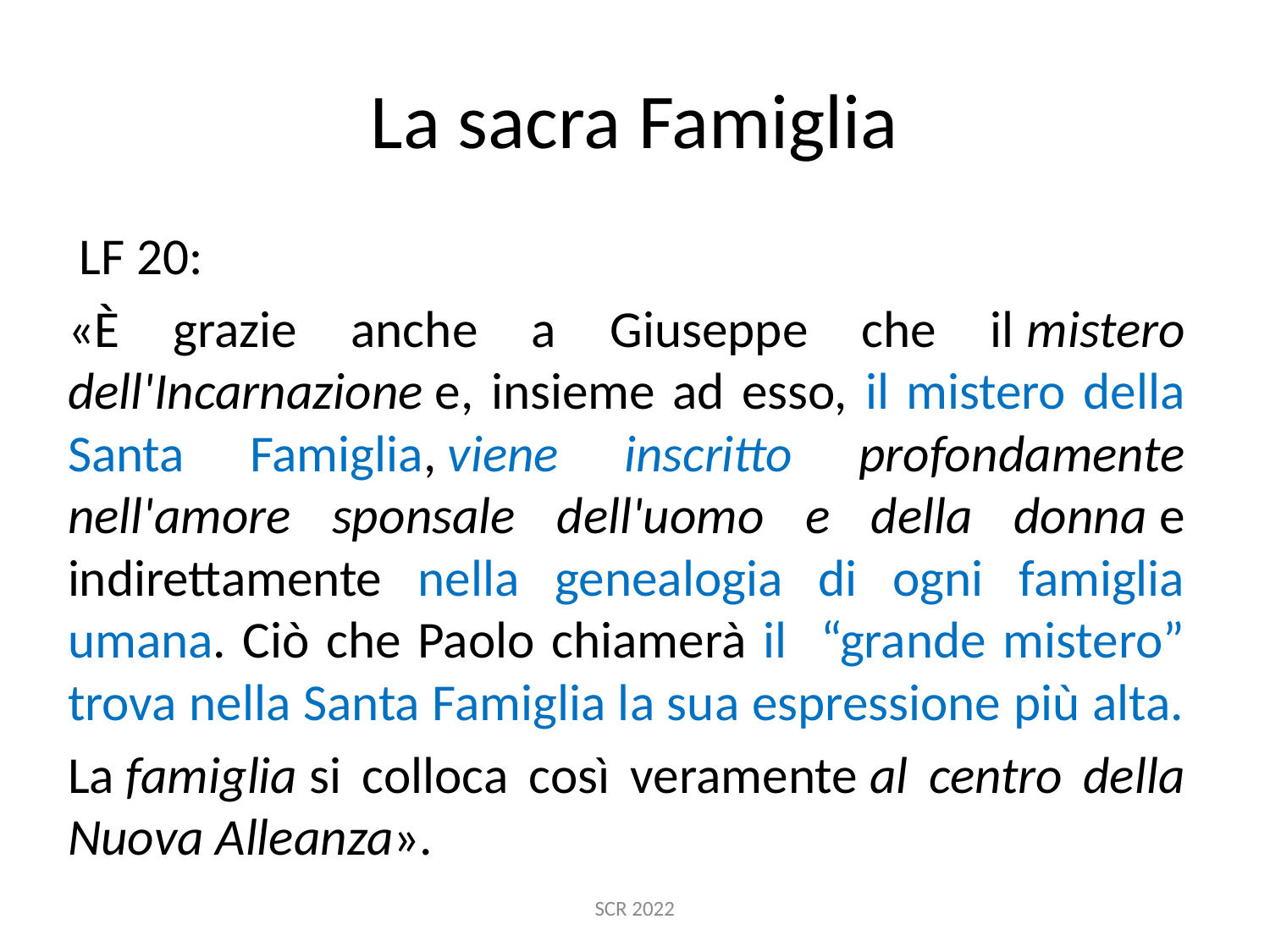

# La sacra Famiglia
 LF 20:
«È grazie anche a Giuseppe che il mistero dell'Incarnazione e, insieme ad esso, il mistero della Santa Famiglia, viene inscritto profondamente nell'amore sponsale dell'uomo e della donna e indirettamente nella genealogia di ogni famiglia umana. Ciò che Paolo chiamerà il  “grande mistero” trova nella Santa Famiglia la sua espressione più alta.
La famiglia si colloca così veramente al centro della Nuova Alleanza».
SCR 2022